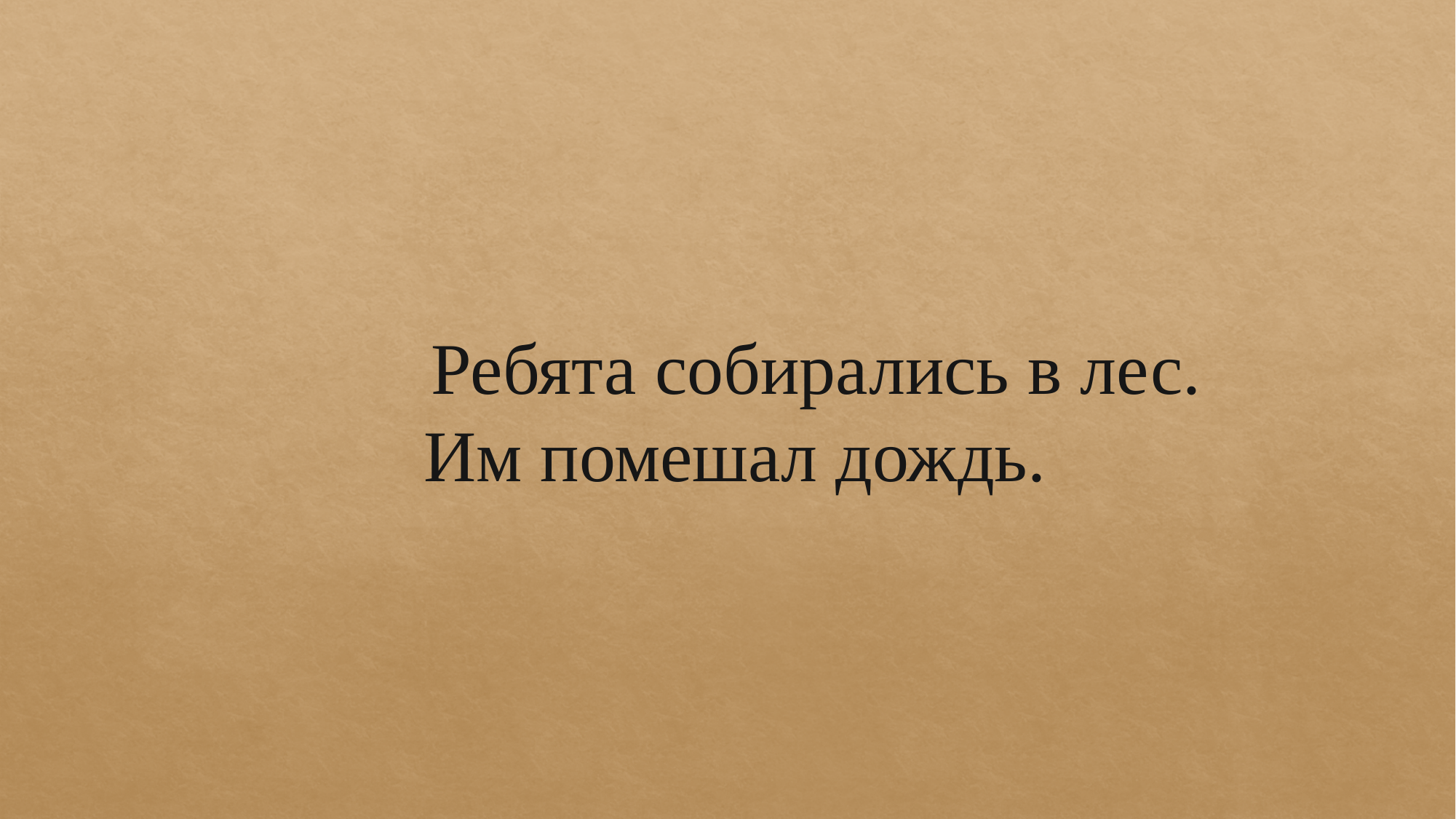

Ребята собирались в лес.
Им помешал дождь.